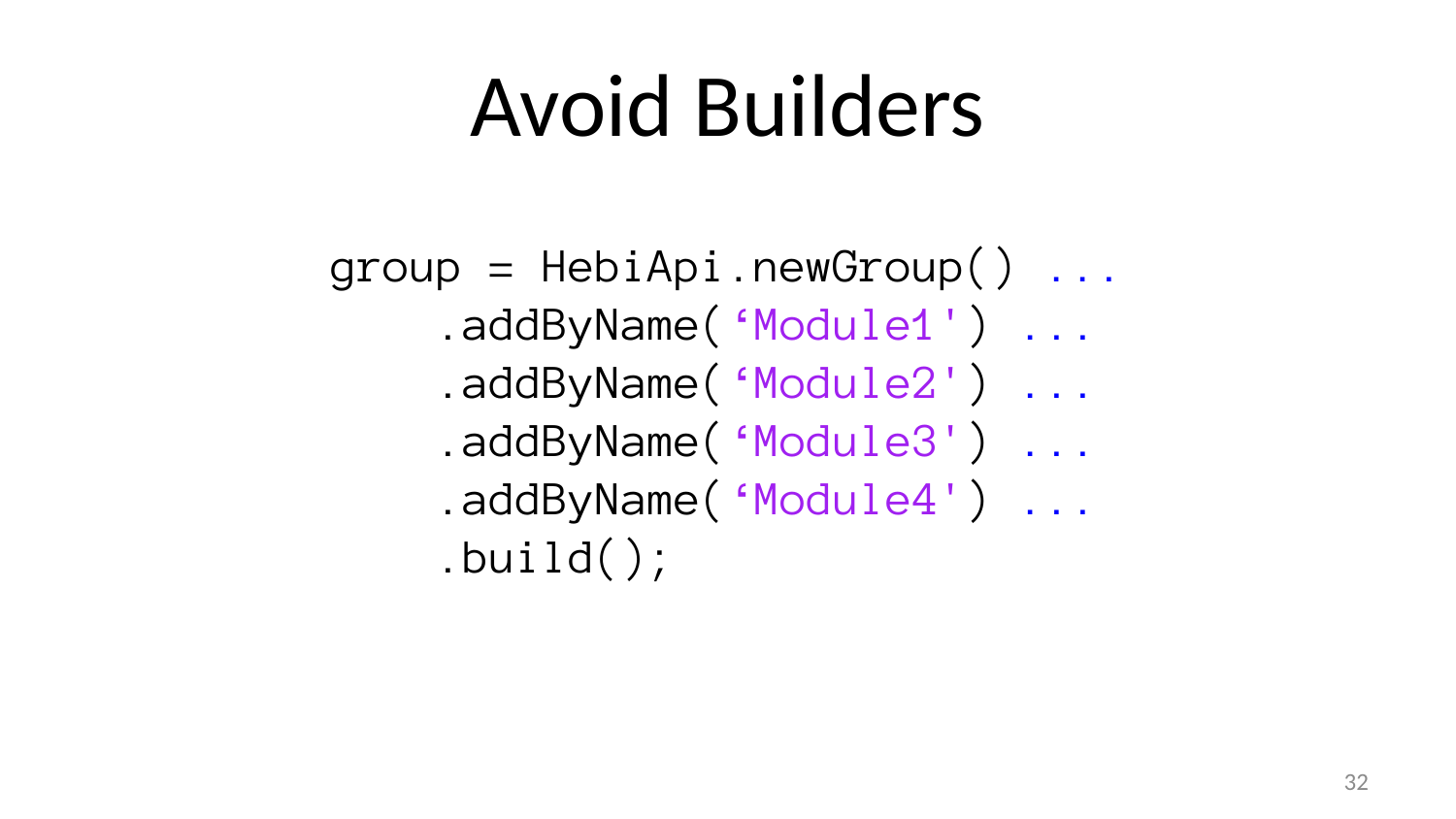

# Avoid Builders
group = HebiApi.newGroup() ...
    .addByName(‘Module1') ...
    .addByName(‘Module2') ...
    .addByName(‘Module3') ...
    .addByName(‘Module4') ...
    .build();
32